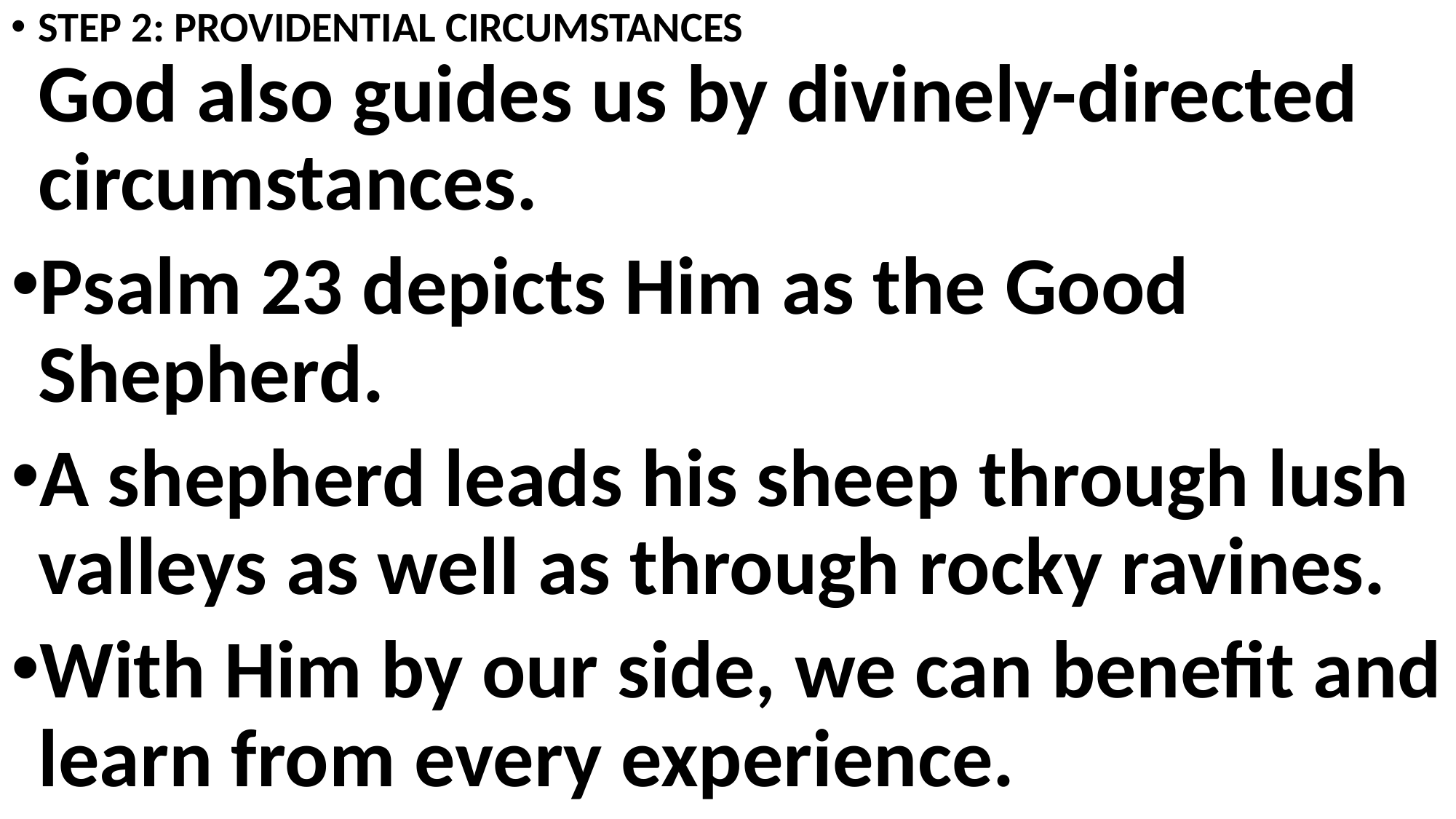

STEP 2: PROVIDENTIAL CIRCUMSTANCES
God also guides us by divinely-directed circumstances.
Psalm 23 depicts Him as the Good Shepherd.
A shepherd leads his sheep through lush valleys as well as through rocky ravines.
With Him by our side, we can benefit and learn from every experience.